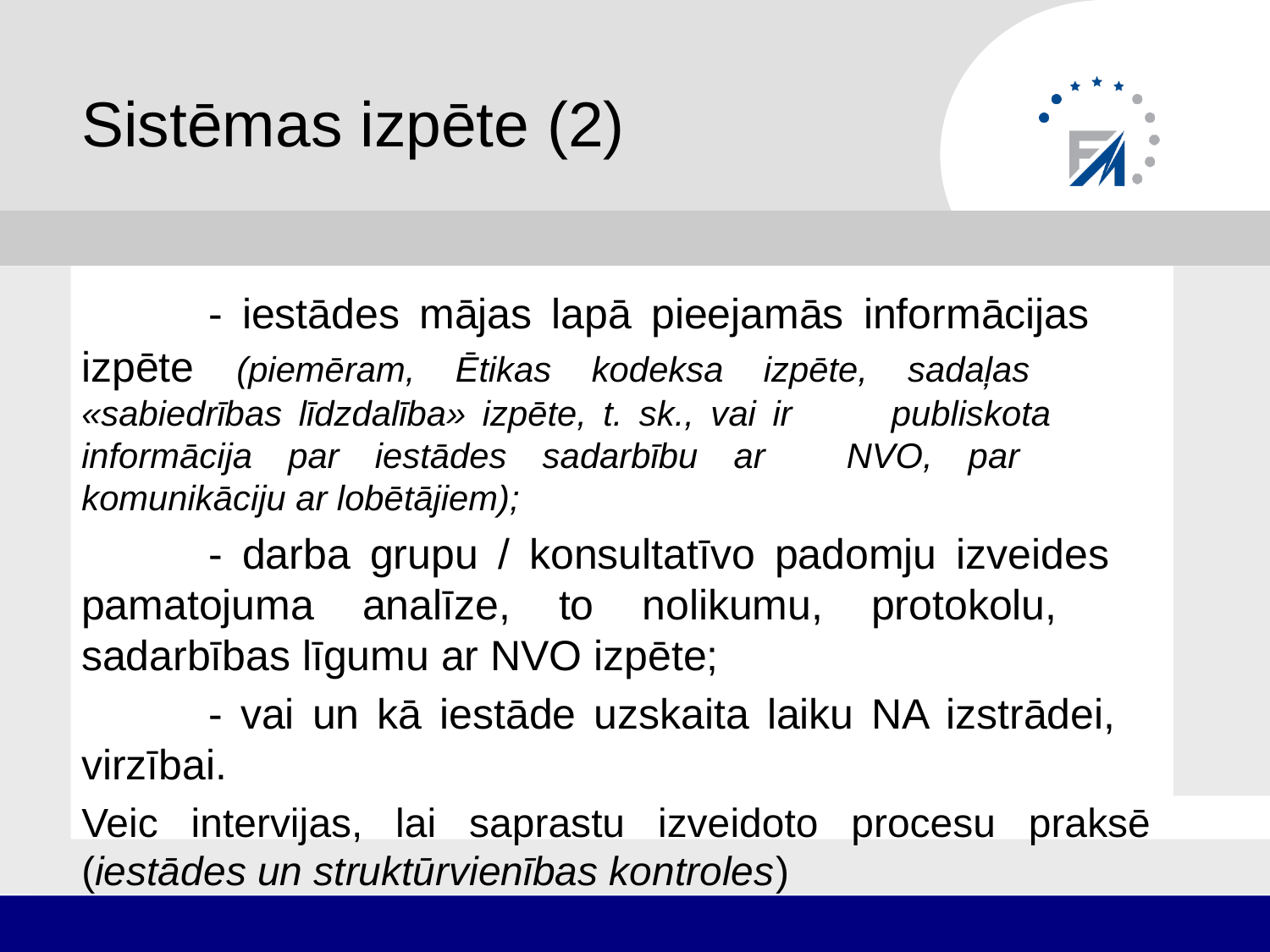

# Sistēmas izpēte (2)
	- iestādes mājas lapā pieejamās informācijas  	izpēte (piemēram, Ētikas kodeksa izpēte, sadaļas 	«sabiedrības līdzdalība» izpēte, t. sk., vai ir 	publiskota 	informācija par iestādes sadarbību ar 	NVO, par 	komunikāciju ar lobētājiem);
	- darba grupu / konsultatīvo padomju izveides 	pamatojuma analīze, to nolikumu, protokolu, 	sadarbības līgumu ar NVO izpēte;
	- vai un kā iestāde uzskaita laiku NA izstrādei, 	virzībai.
Veic intervijas, lai saprastu izveidoto procesu praksē (iestādes un struktūrvienības kontroles)